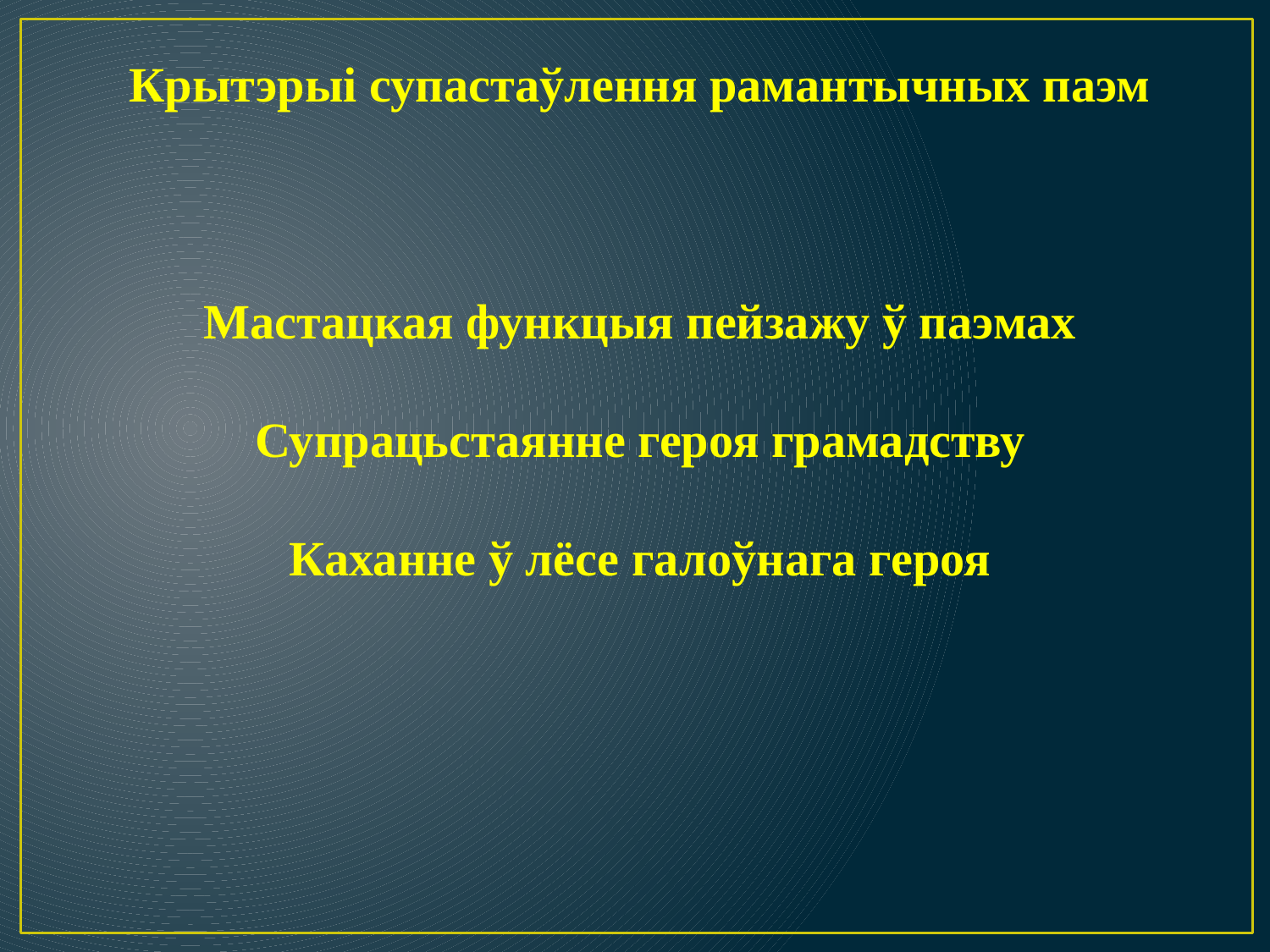

Крытэрыі супастаўлення рамантычных паэм

Мастацкая функцыя пейзажу ў паэмах

Супрацьстаянне героя грамадству

Каханне ў лёсе галоўнага героя